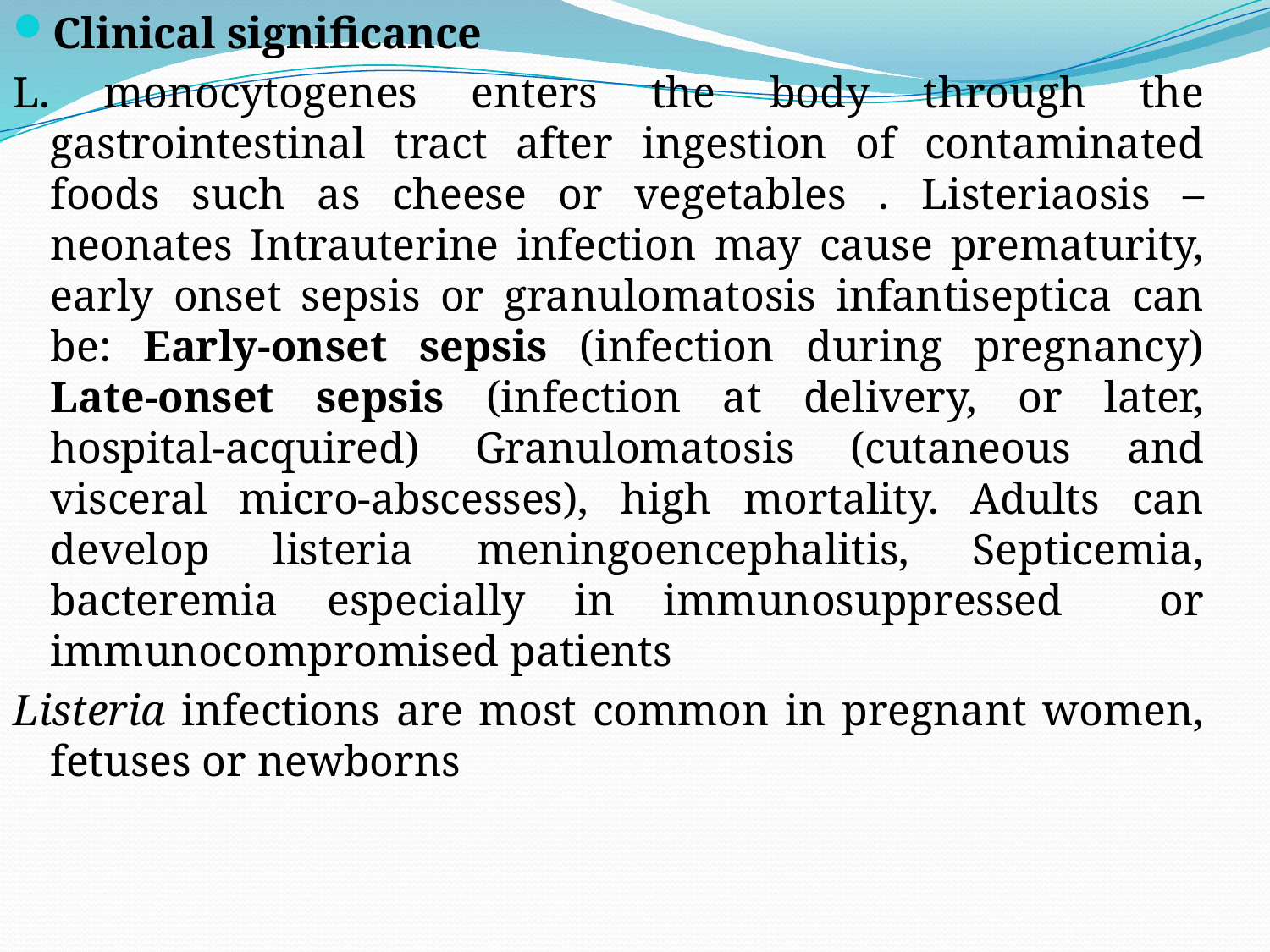

Clinical significance
L. monocytogenes enters the body through the gastrointestinal tract after ingestion of contaminated foods such as cheese or vegetables . Listeriaosis – neonates Intrauterine infection may cause prematurity, early onset sepsis or granulomatosis infantiseptica can be: Early-onset sepsis (infection during pregnancy) Late-onset sepsis (infection at delivery, or later, hospital-acquired) Granulomatosis (cutaneous and visceral micro-abscesses), high mortality. Adults can develop listeria meningoencephalitis, Septicemia, bacteremia especially in immunosuppressed  or immunocompromised patients
Listeria infections are most common in pregnant women, fetuses or newborns